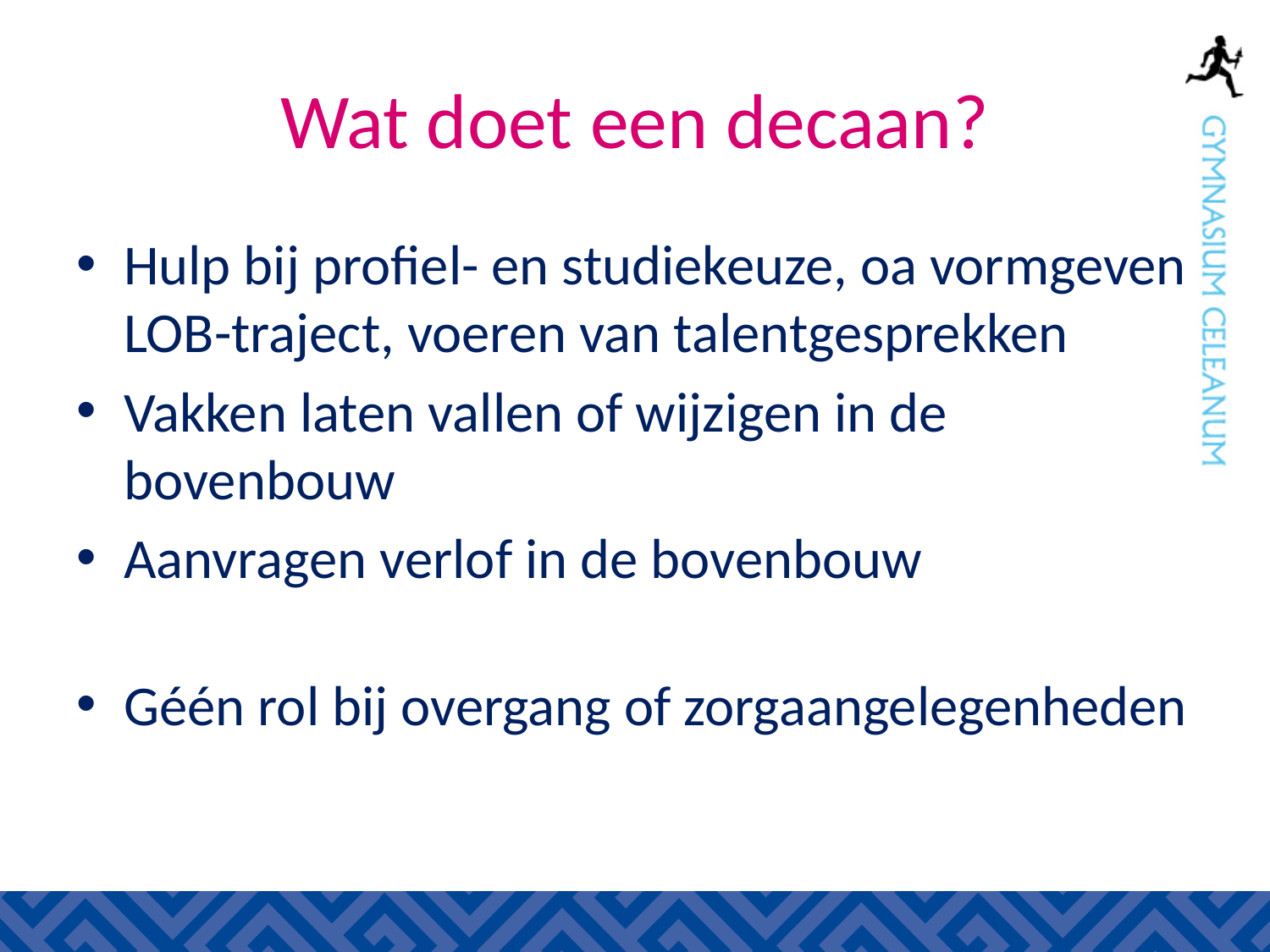

# Wat doet een decaan?
Hulp bij profiel- en studiekeuze, oa vormgeven LOB-traject, voeren van talentgesprekken
Vakken laten vallen of wijzigen in de bovenbouw
Aanvragen verlof in de bovenbouw
Géén rol bij overgang of zorgaangelegenheden